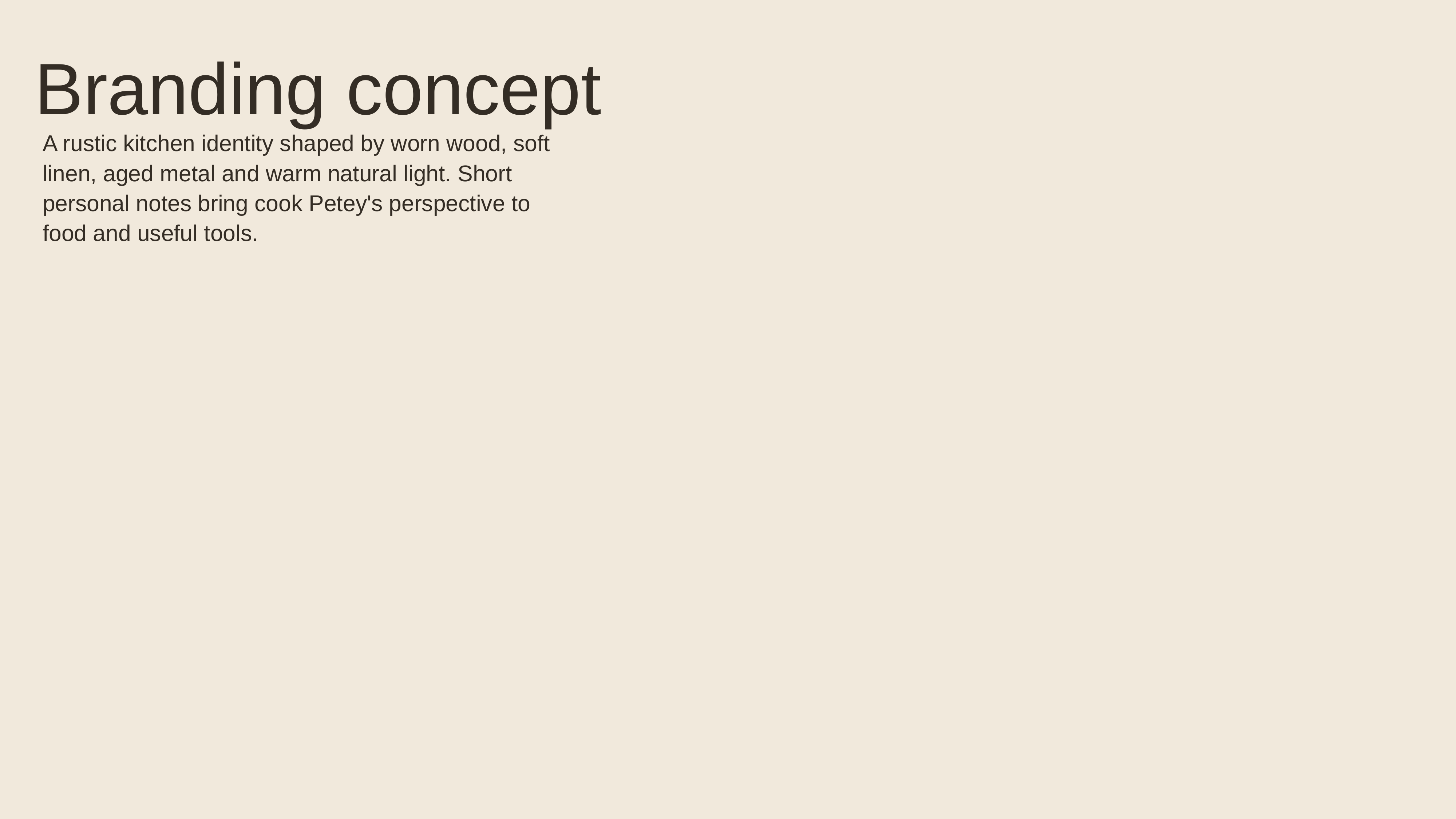

# Branding concept
A rustic kitchen identity shaped by worn wood, soft linen, aged metal and warm natural light. Short personal notes bring cook Petey's perspective to food and useful tools.